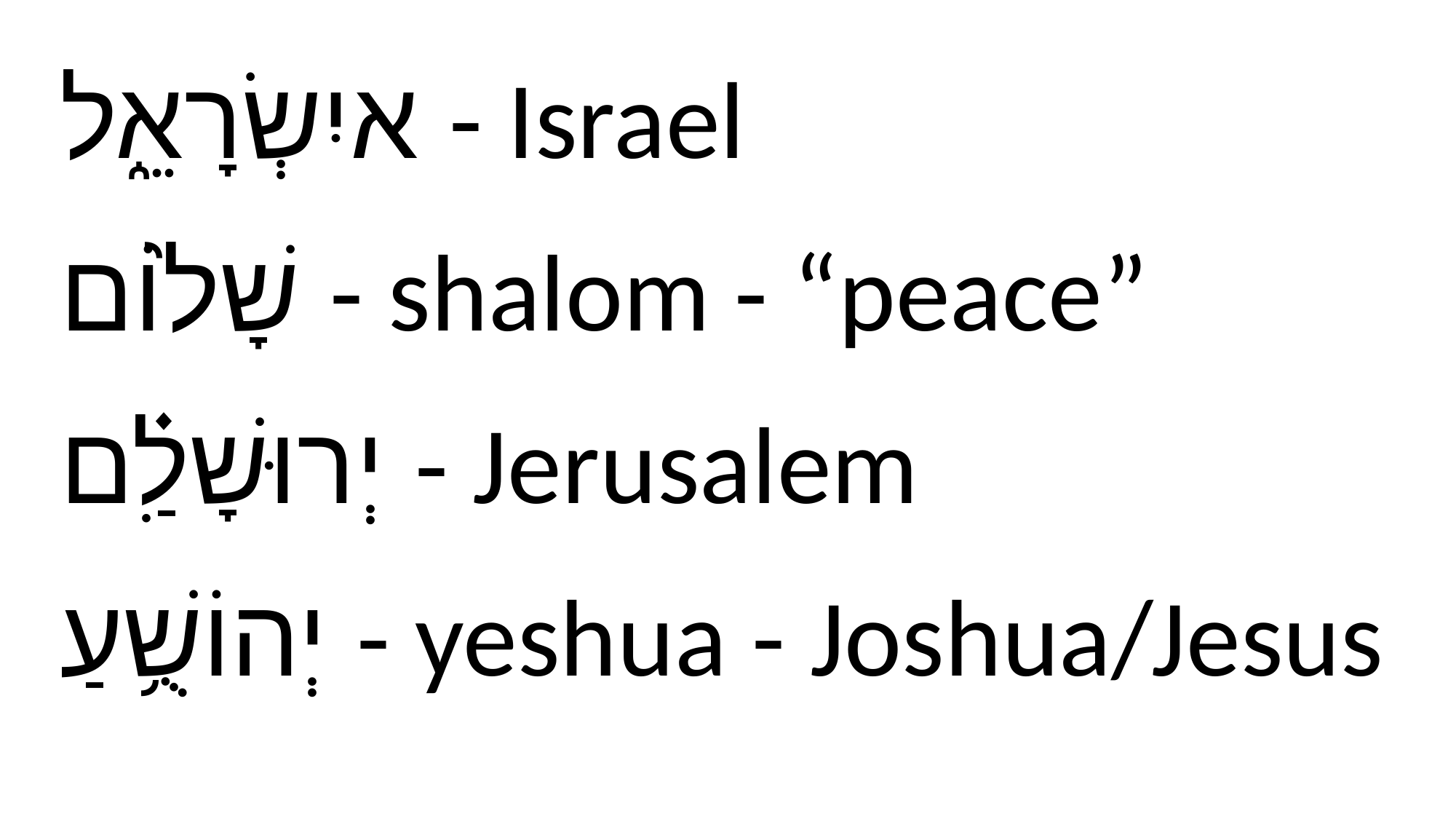

איִשְׂרָאֵ֑ל - Israel
‎שָׁל֙וֹם - shalom - “peace”
‎יְרוּשָׁלִַ֗ם - Jerusalem
יְהוֹשֻׁ֥עַ - yeshua - Joshua/Jesus